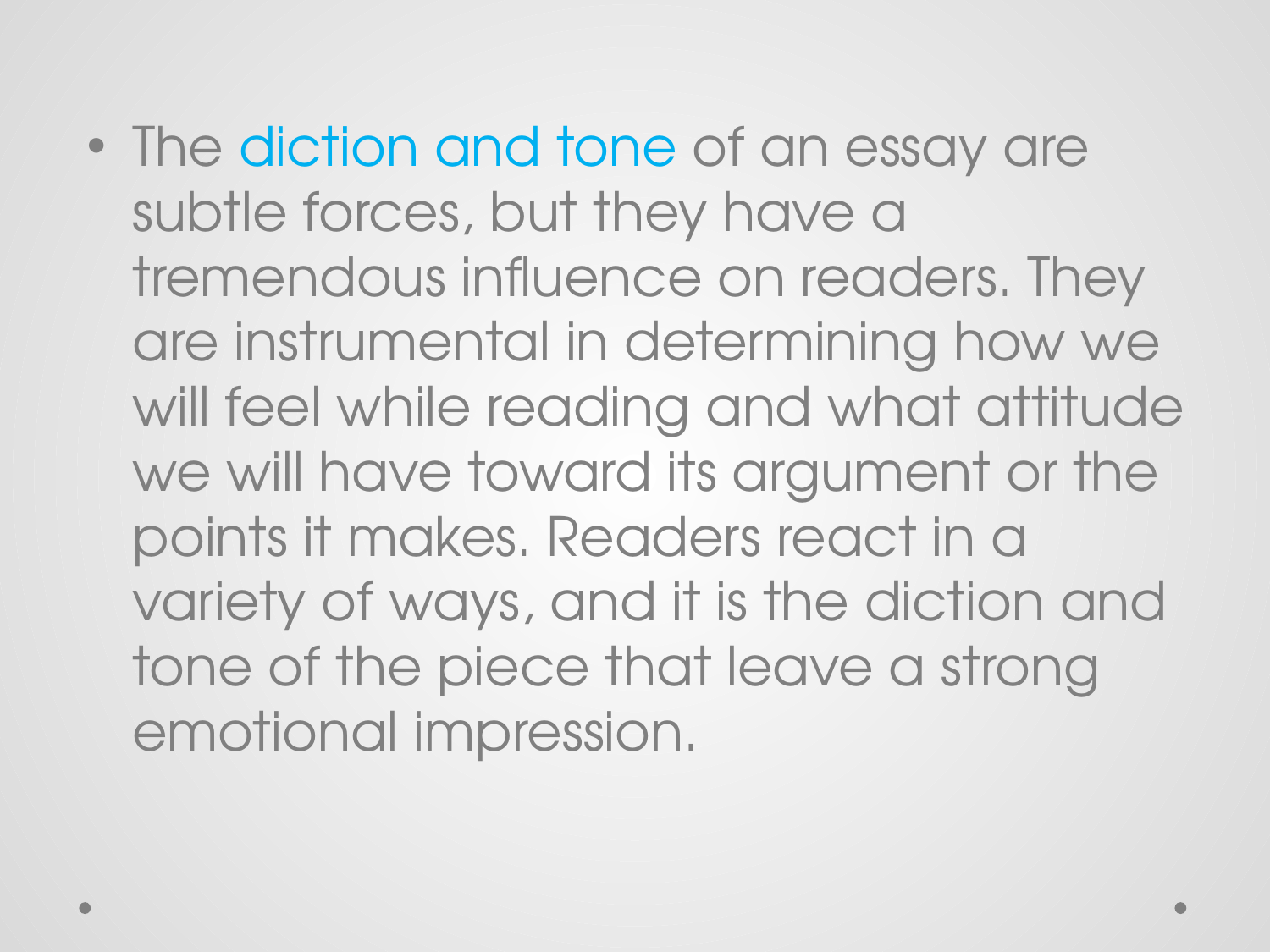

The diction and tone of an essay are subtle forces, but they have a tremendous influence on readers. They are instrumental in determining how we will feel while reading and what attitude we will have toward its argument or the points it makes. Readers react in a variety of ways, and it is the diction and tone of the piece that leave a strong emotional impression.